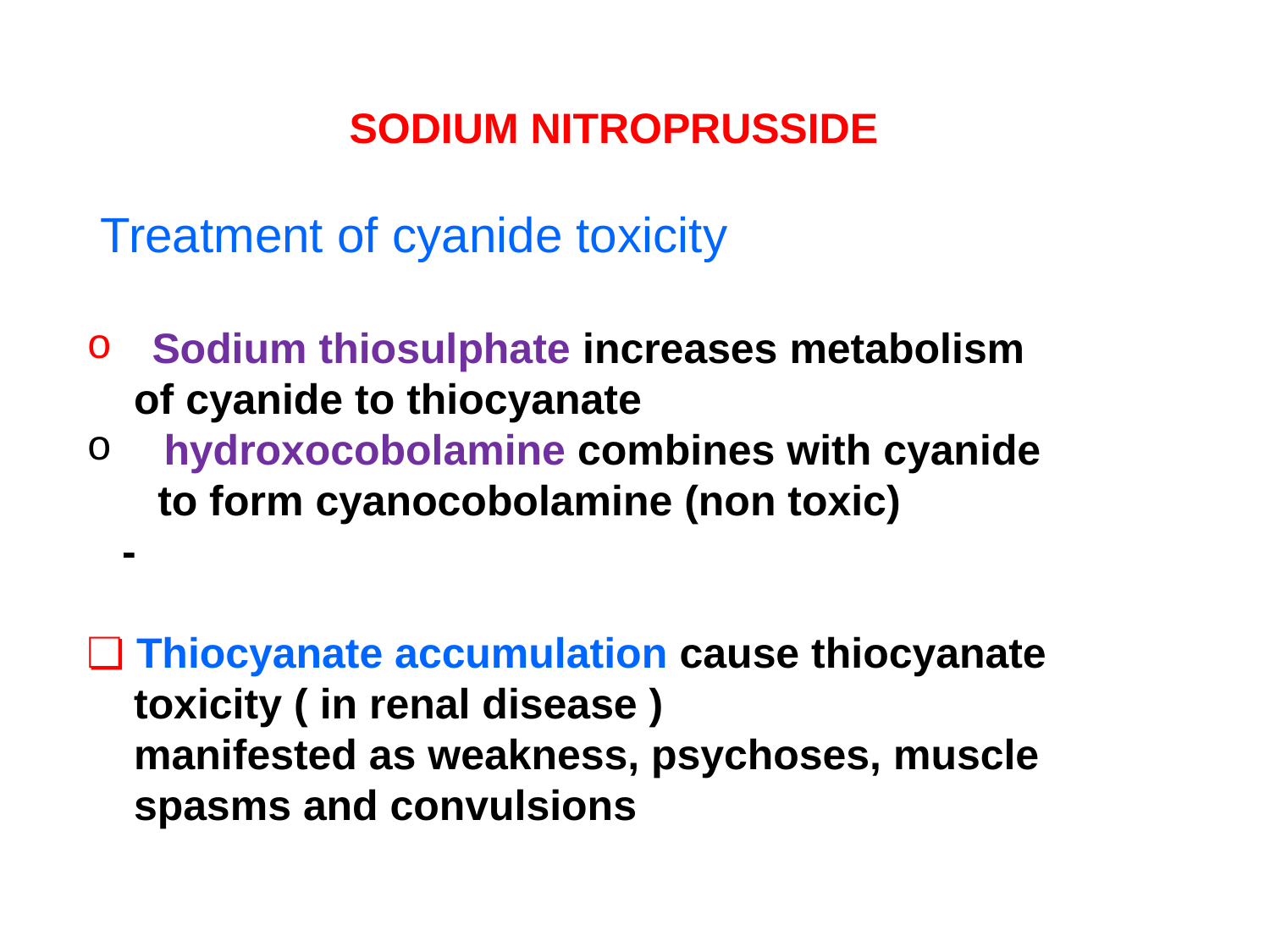

SODIUM NITROPRUSSIDE

 Treatment of cyanide toxicity

   Sodium thiosulphate increases metabolism
    of cyanide to thiocyanate
    hydroxocobolamine combines with cyanide
      to form cyanocobolamine (non toxic)
   -

❏ Thiocyanate accumulation cause thiocyanate
    toxicity ( in renal disease )
    manifested as weakness, psychoses, muscle
    spasms and convulsions